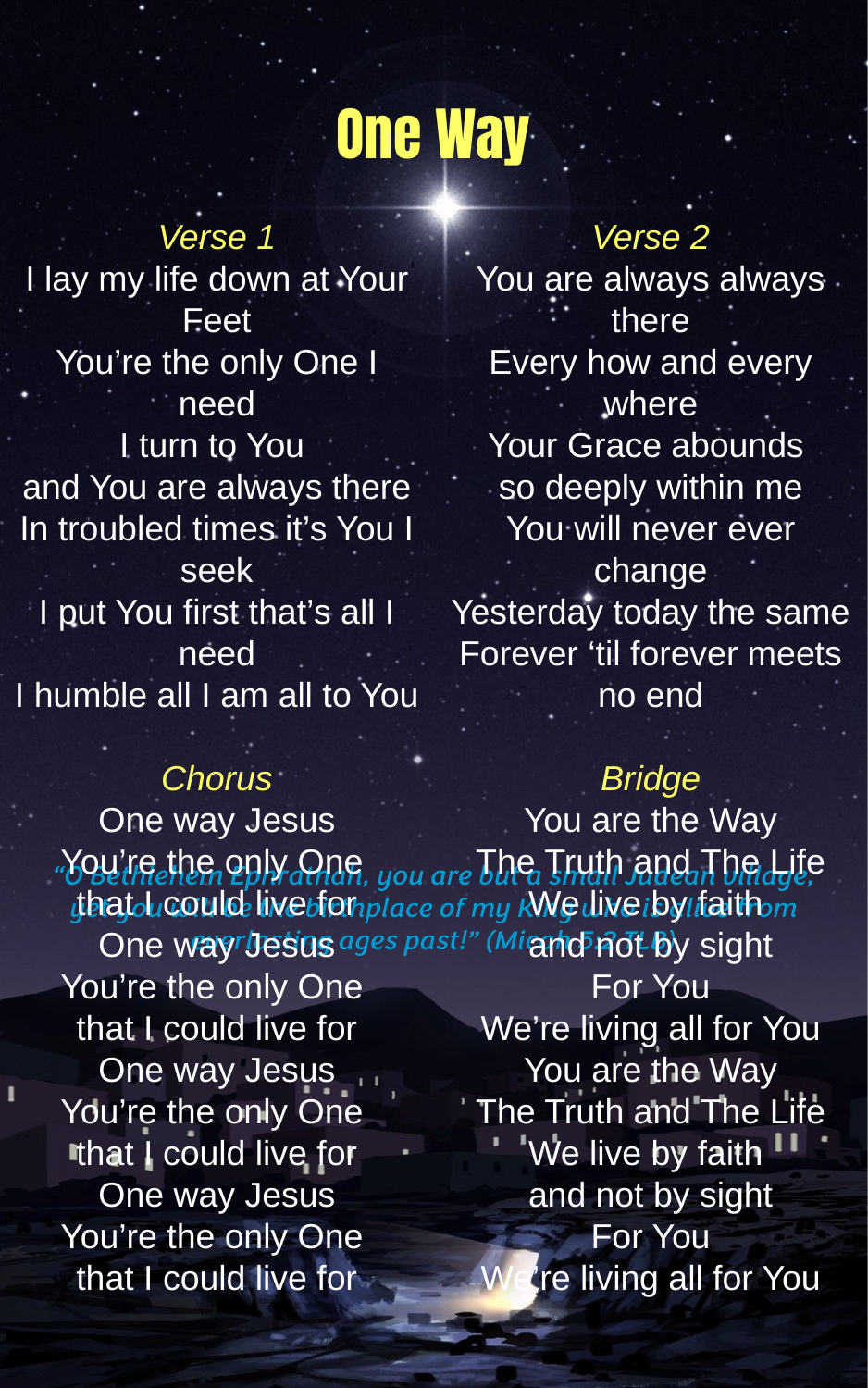

One Way
Verse 1
I lay my life down at Your Feet
You’re the only One I need
I turn to You
and You are always there
In troubled times it’s You I seek
I put You first that’s all I need
I humble all I am all to You

Chorus
One way Jesus
You’re the only One
that I could live for
One way Jesus
You’re the only One
that I could live for
One way Jesus
You’re the only One
that I could live for
One way Jesus
You’re the only One
that I could live for
Verse 2
You are always always there
Every how and every where
Your Grace abounds
so deeply within me
You will never ever change
Yesterday today the same
Forever ‘til forever meets no end

Bridge
You are the Way
The Truth and The Life
We live by faith
and not by sight
For You
We’re living all for You
You are the Way
The Truth and The Life
We live by faith
and not by sight
For You
We’re living all for You